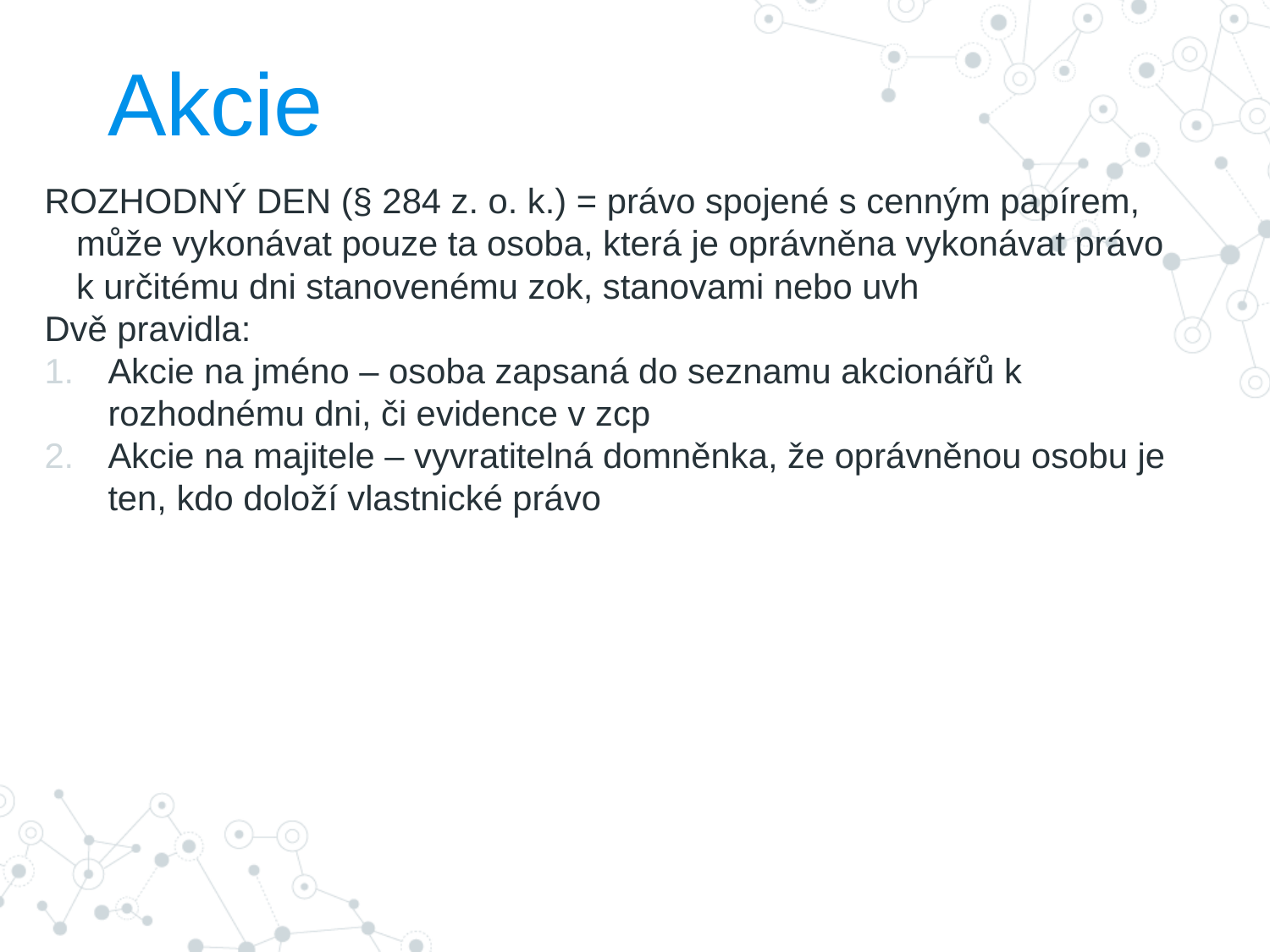

# Akcie
ROZHODNÝ DEN (§ 284 z. o. k.) = právo spojené s cenným papírem, může vykonávat pouze ta osoba, která je oprávněna vykonávat právo k určitému dni stanovenému zok, stanovami nebo uvh
Dvě pravidla:
Akcie na jméno – osoba zapsaná do seznamu akcionářů k rozhodnému dni, či evidence v zcp
Akcie na majitele – vyvratitelná domněnka, že oprávněnou osobu je ten, kdo doloží vlastnické právo